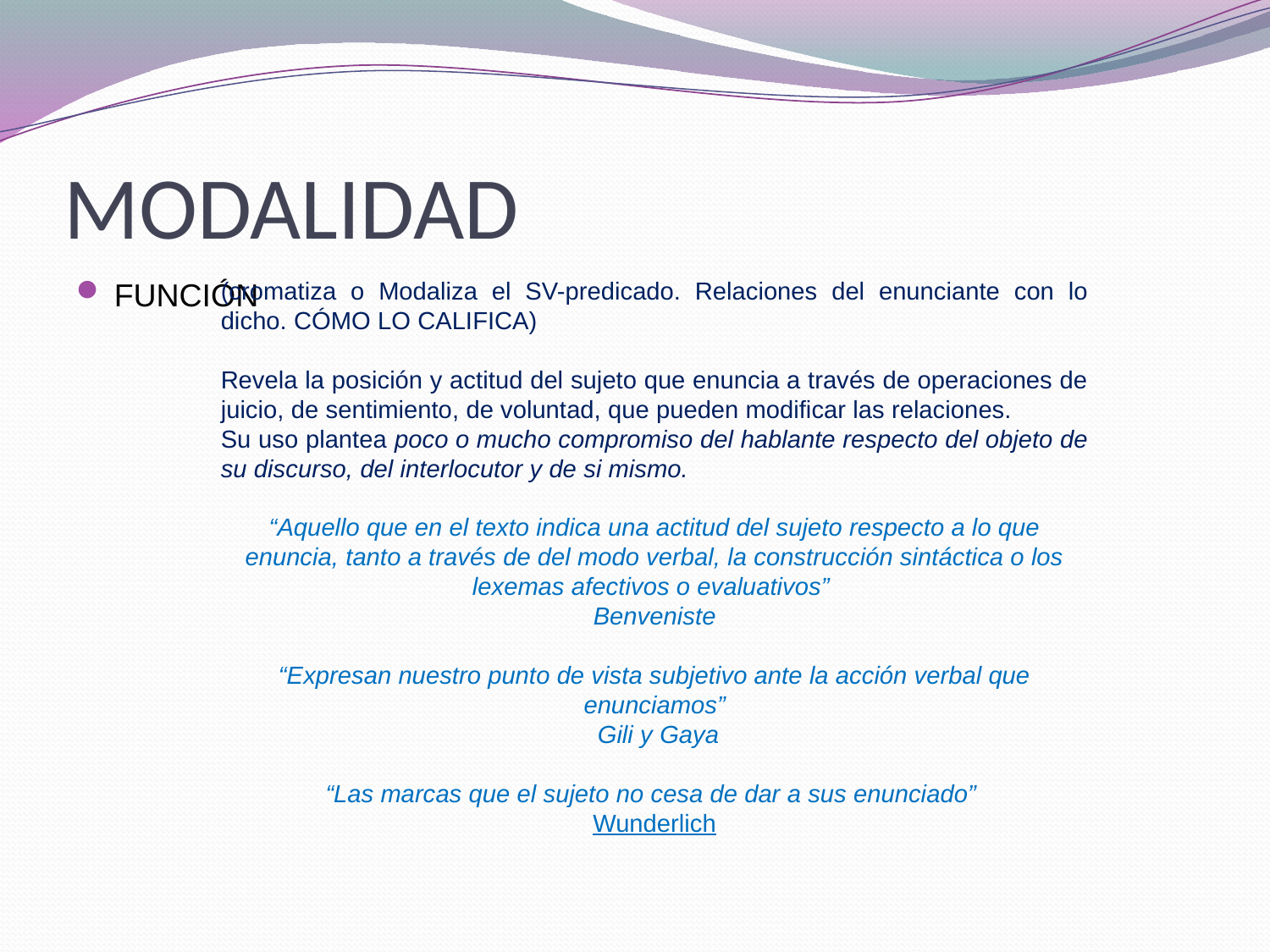

# MODALIDAD

(cromatiza o Modaliza el SV-predicado. Relaciones del enunciante con lo dicho. CÓMO LO CALIFICA)

Revela la posición y actitud del sujeto que enuncia a través de operaciones de juicio, de sentimiento, de voluntad, que pueden modificar las relaciones.
Su uso plantea poco o mucho compromiso del hablante respecto del objeto de su discurso, del interlocutor y de si mismo.

“Aquello que en el texto indica una actitud del sujeto respecto a lo que enuncia, tanto a través de del modo verbal, la construcción sintáctica o los lexemas afectivos o evaluativos”
Benveniste

“Expresan nuestro punto de vista subjetivo ante la acción verbal que enunciamos”
 Gili y Gaya

“Las marcas que el sujeto no cesa de dar a sus enunciado”
Wunderlich
FUNCIÓN